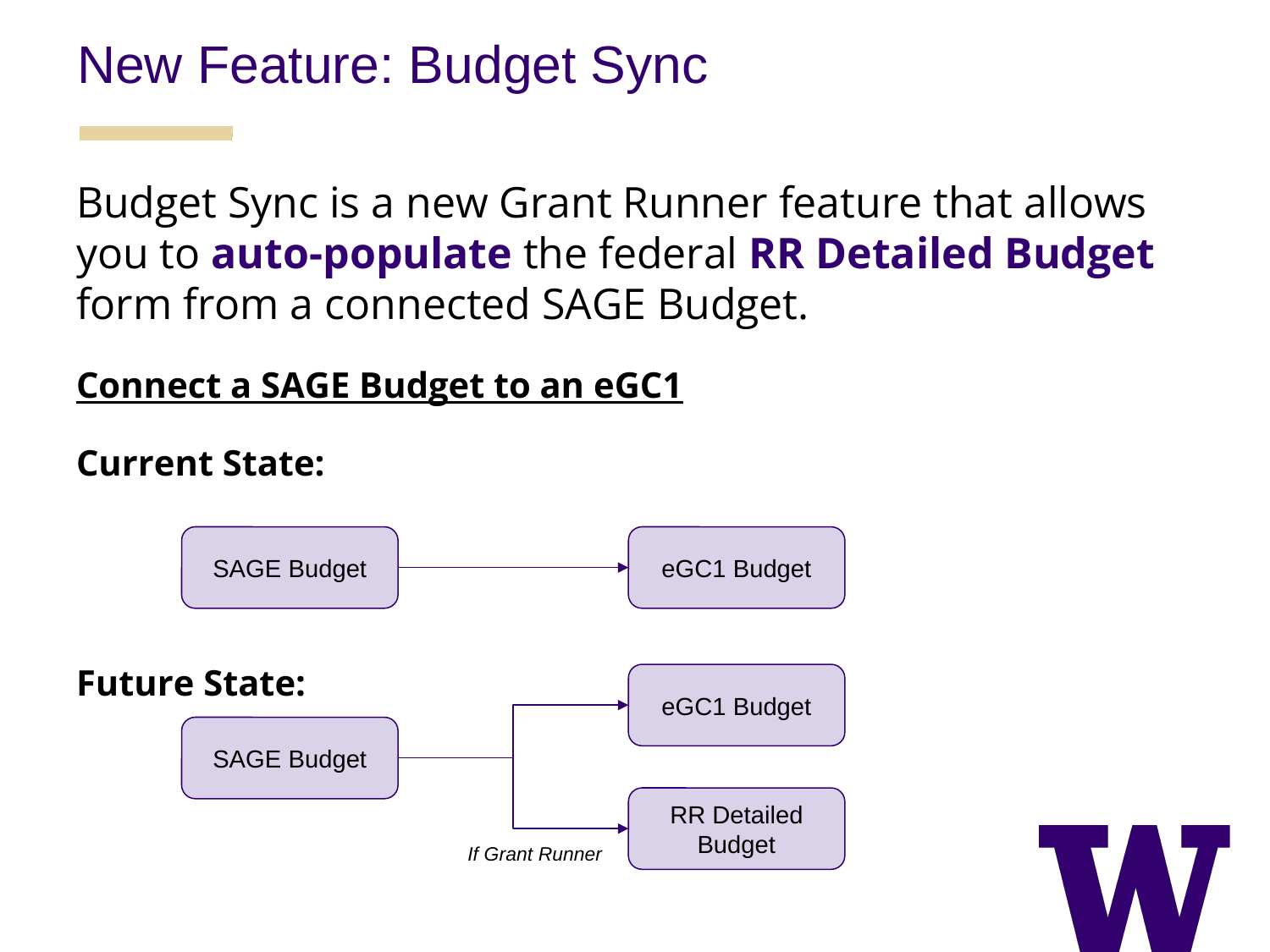

New Feature: Budget Sync
Budget Sync is a new Grant Runner feature that allows you to auto-populate the federal RR Detailed Budget form from a connected SAGE Budget.
Connect a SAGE Budget to an eGC1
Current State:

Future State:

SAGE Budget
eGC1 Budget
eGC1 Budget
SAGE Budget
RR Detailed Budget
If Grant Runner